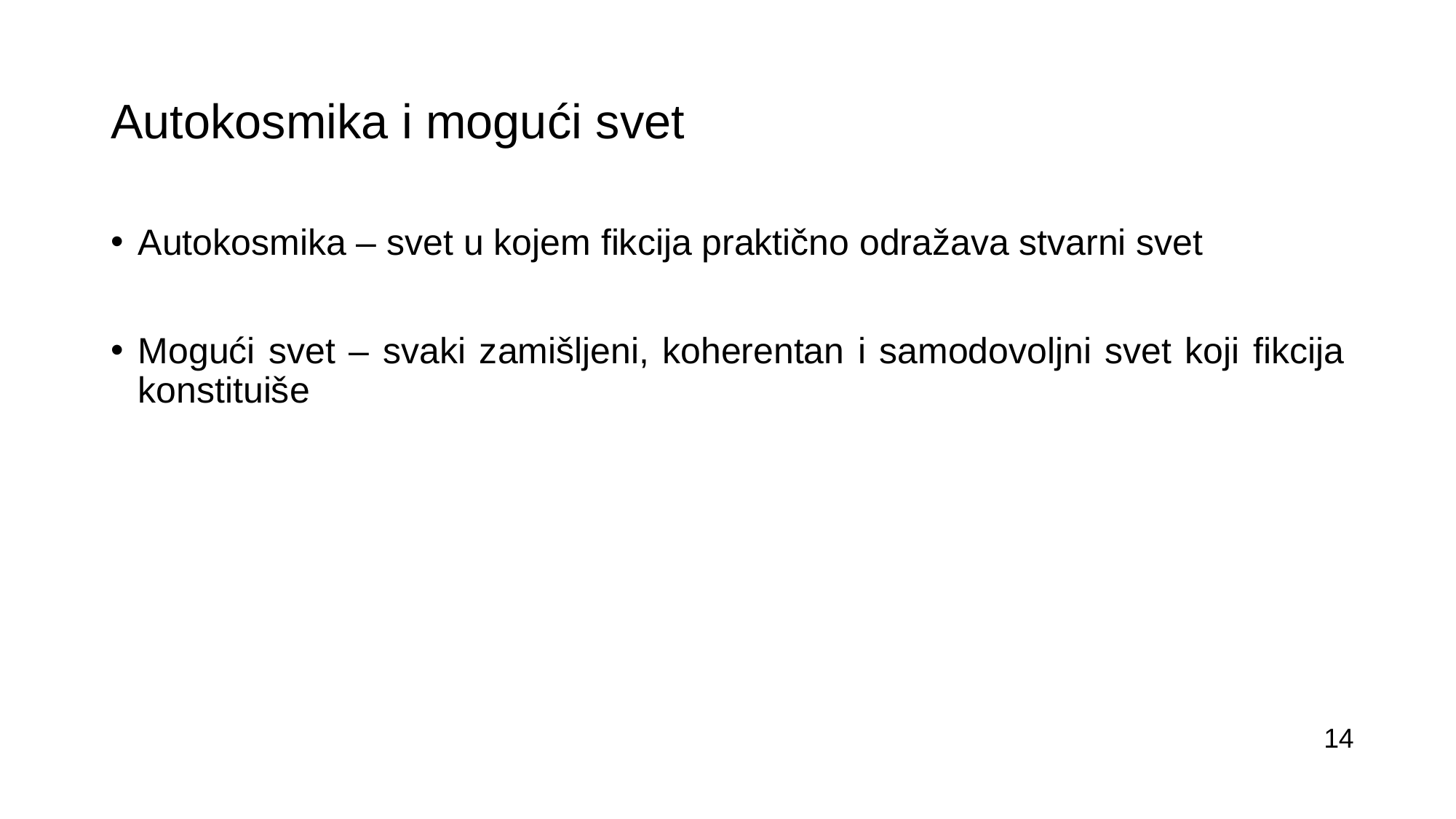

# Autokosmika i mogući svet
Autokosmika – svet u kojem fikcija praktično odražava stvarni svet

Mogući svet – svaki zamišljeni, koherentan i samodovoljni svet koji fikcija konstituiše
14